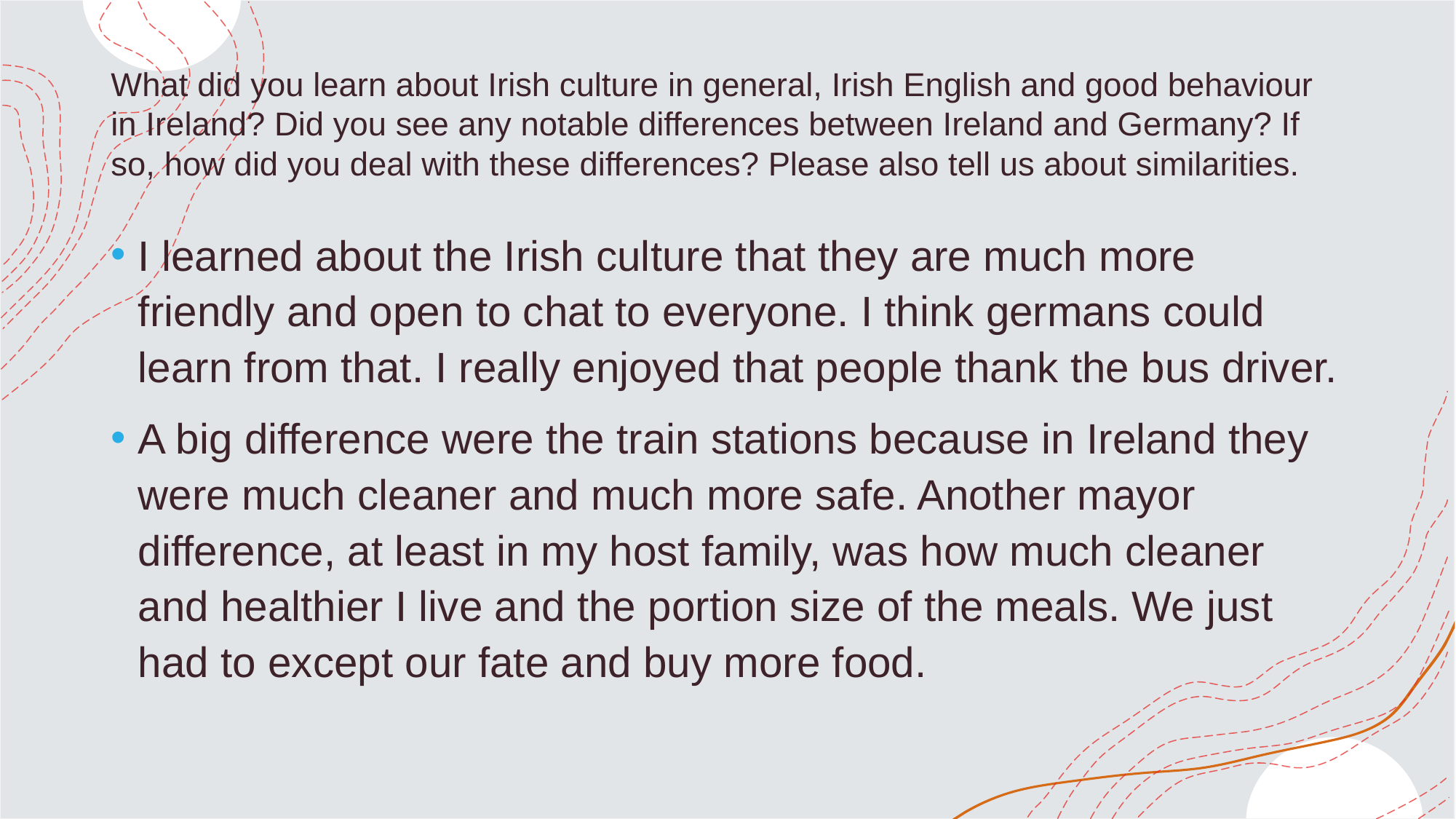

# What did you learn about Irish culture in general, Irish English and good behaviour in Ireland? Did you see any notable differences between Ireland and Germany? If so, how did you deal with these differences? Please also tell us about similarities.
I learned about the Irish culture that they are much more friendly and open to chat to everyone. I think germans could learn from that. I really enjoyed that people thank the bus driver.
A big difference were the train stations because in Ireland they were much cleaner and much more safe. Another mayor difference, at least in my host family, was how much cleaner and healthier I live and the portion size of the meals. We just had to except our fate and buy more food.